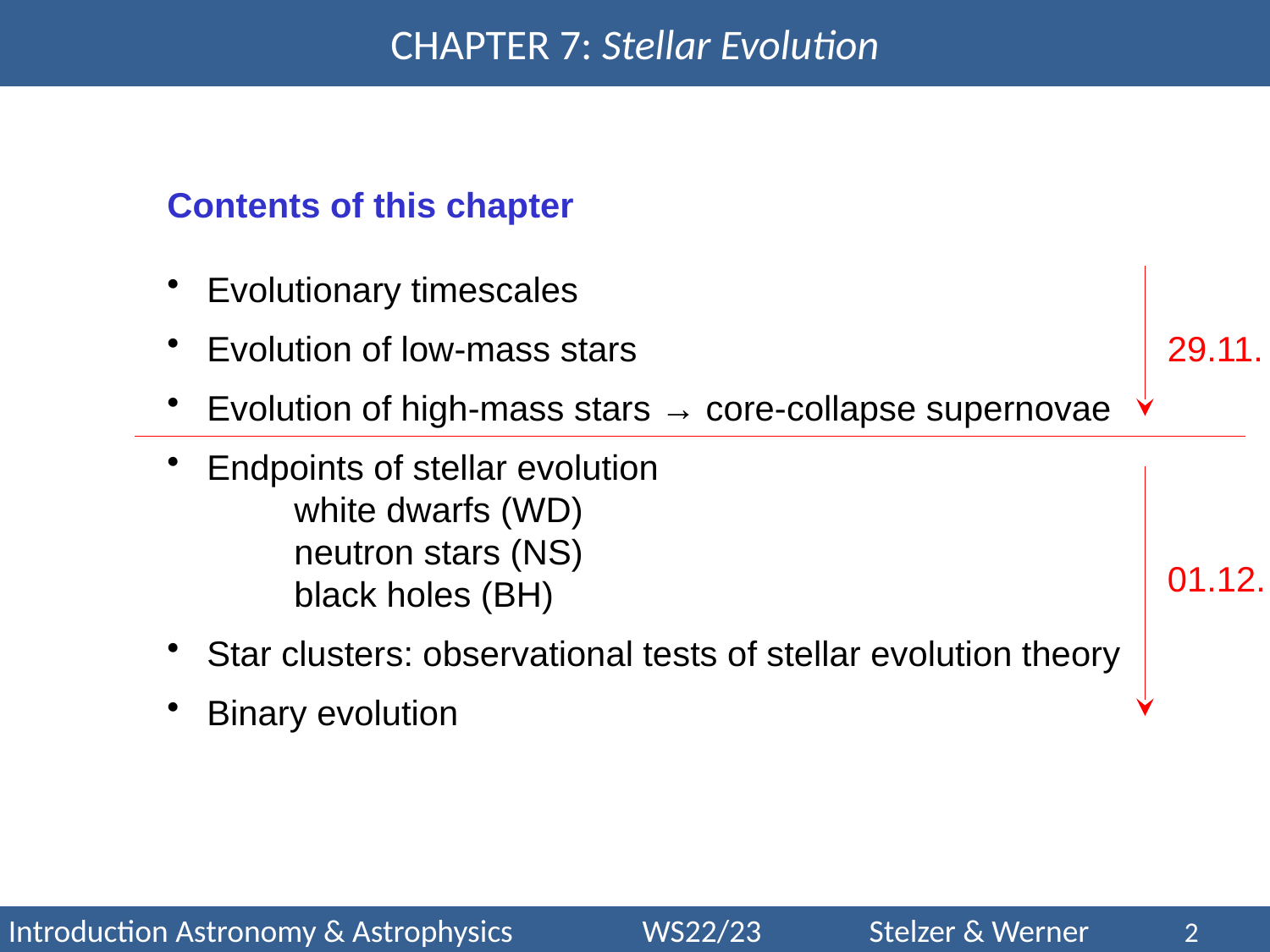

Contents of this chapter

 Evolutionary timescales

 Evolution of low-mass stars

 Evolution of high-mass stars → core-collapse supernovae

 Endpoints of stellar evolution
	white dwarfs (WD)
	neutron stars (NS)
	black holes (BH)

 Star clusters: observational tests of stellar evolution theory

 Binary evolution
29.11.
01.12.